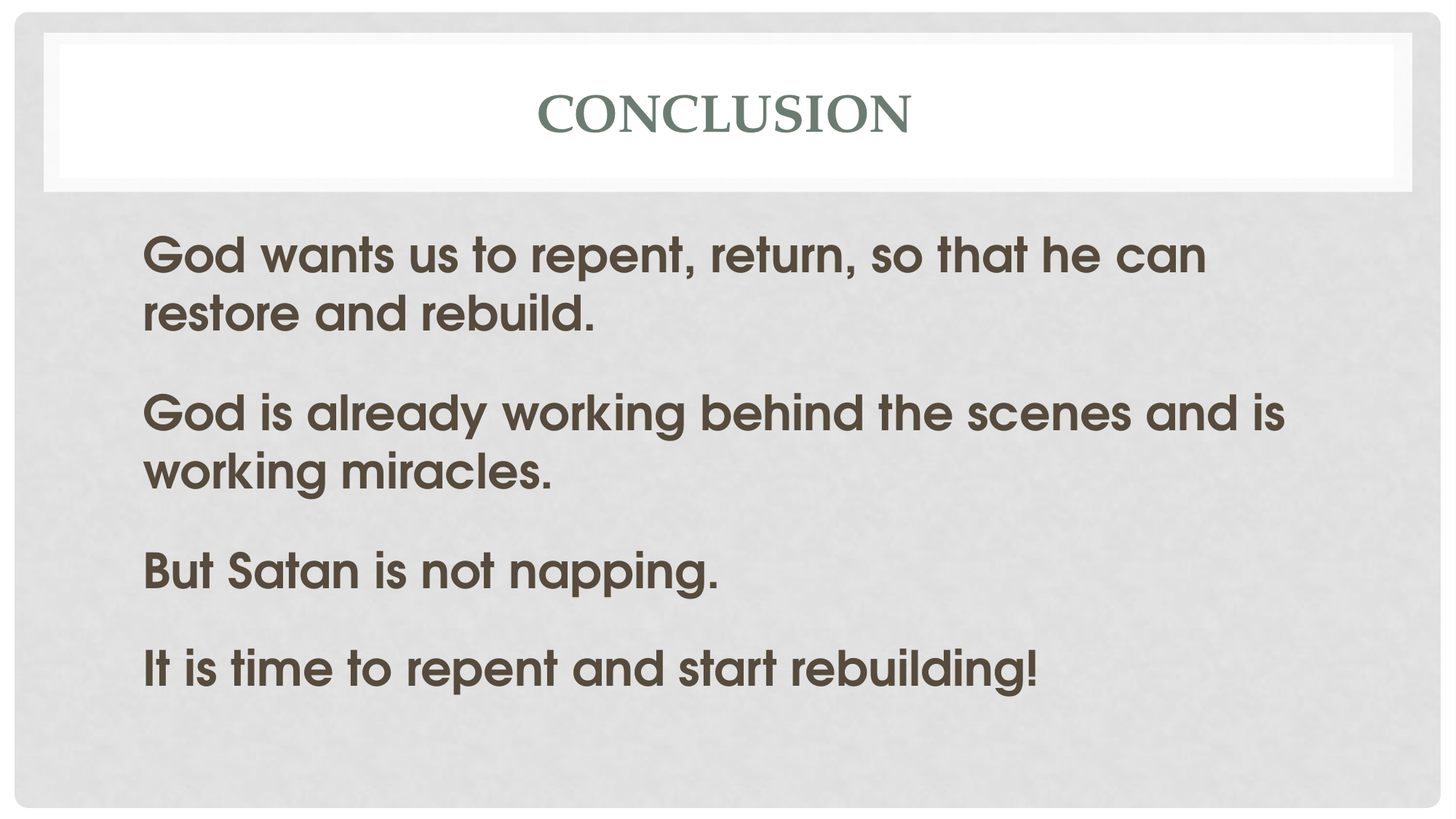

# Conclusion
God wants us to repent, return, so that he can restore and rebuild.

God is already working behind the scenes and is working miracles.

But Satan is not napping.

It is time to repent and start rebuilding!